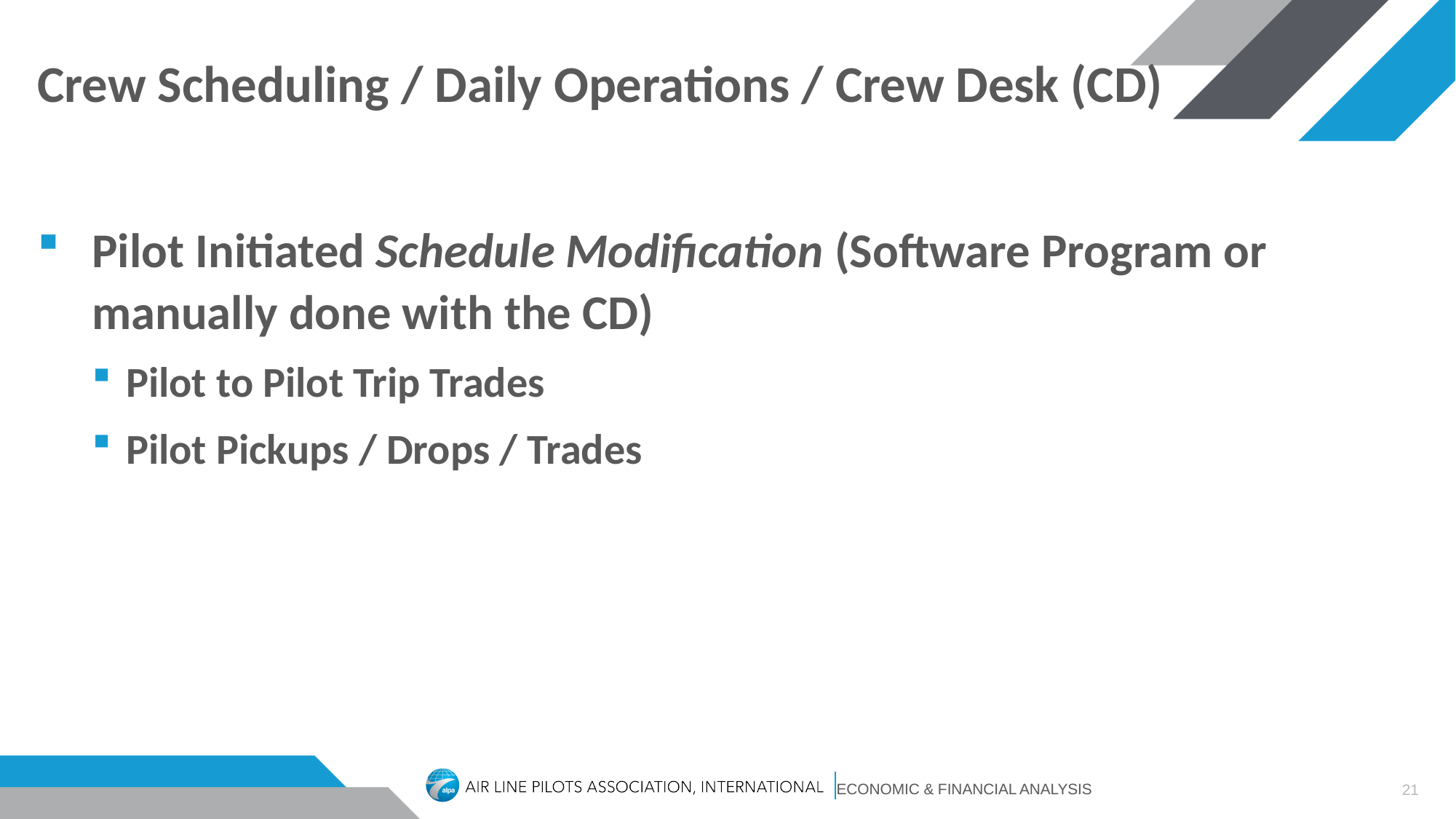

# Crew Scheduling / Daily Operations / Crew Desk (CD)
Pilot Initiated Schedule Modification (Software Program or manually done with the CD)
Pilot to Pilot Trip Trades
Pilot Pickups / Drops / Trades

21